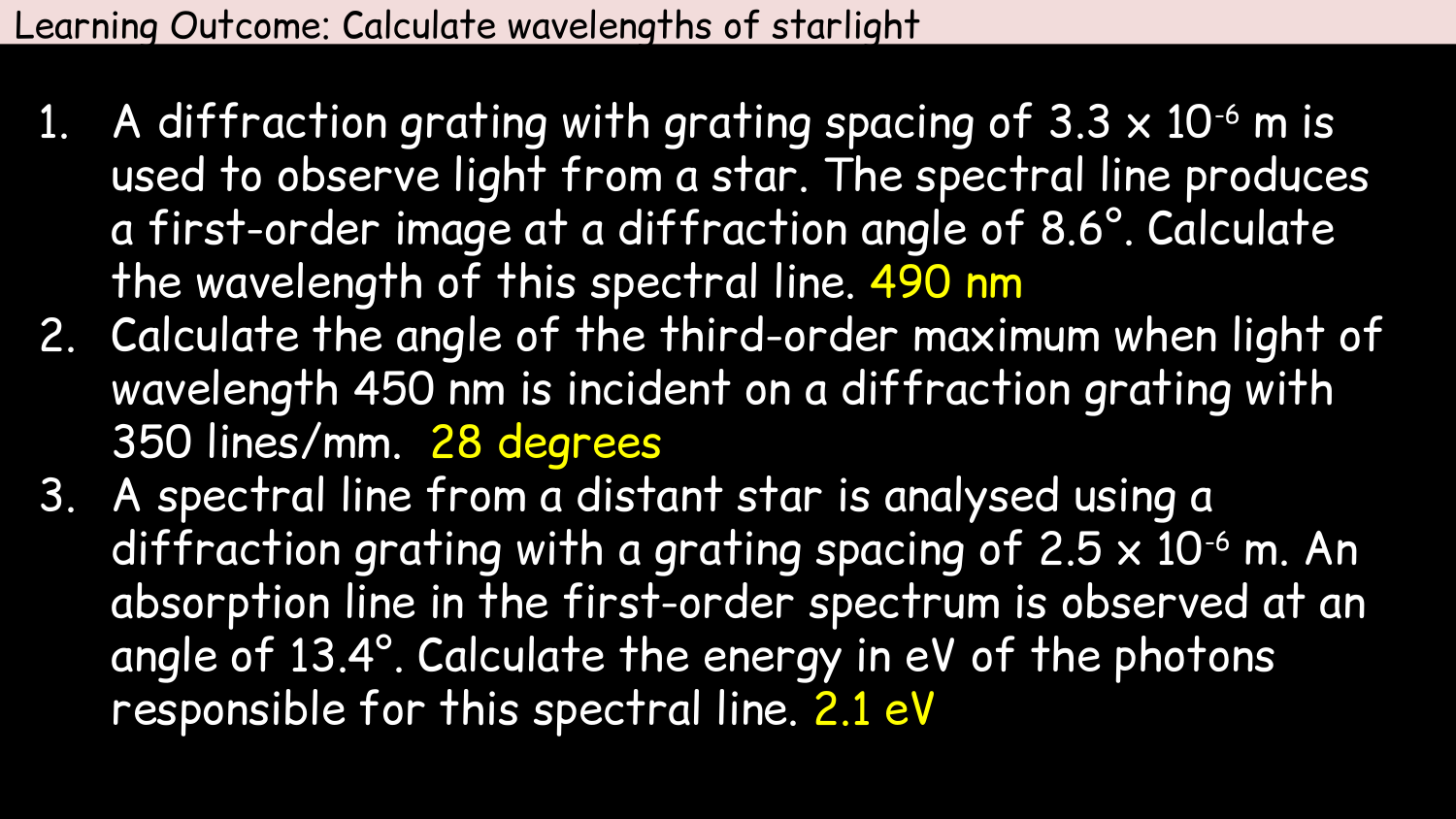

Learning Outcome: Calculate wavelengths of starlight
A diffraction grating with grating spacing of 3.3 x 10-6 m is used to observe light from a star. The spectral line produces a first-order image at a diffraction angle of 8.6°. Calculate the wavelength of this spectral line. 490 nm
Calculate the angle of the third-order maximum when light of wavelength 450 nm is incident on a diffraction grating with 350 lines/mm.  28 degrees
A spectral line from a distant star is analysed using a diffraction grating with a grating spacing of 2.5 x 10-6 m. An absorption line in the first-order spectrum is observed at an angle of 13.4°. Calculate the energy in eV of the photons responsible for this spectral line. 2.1 eV